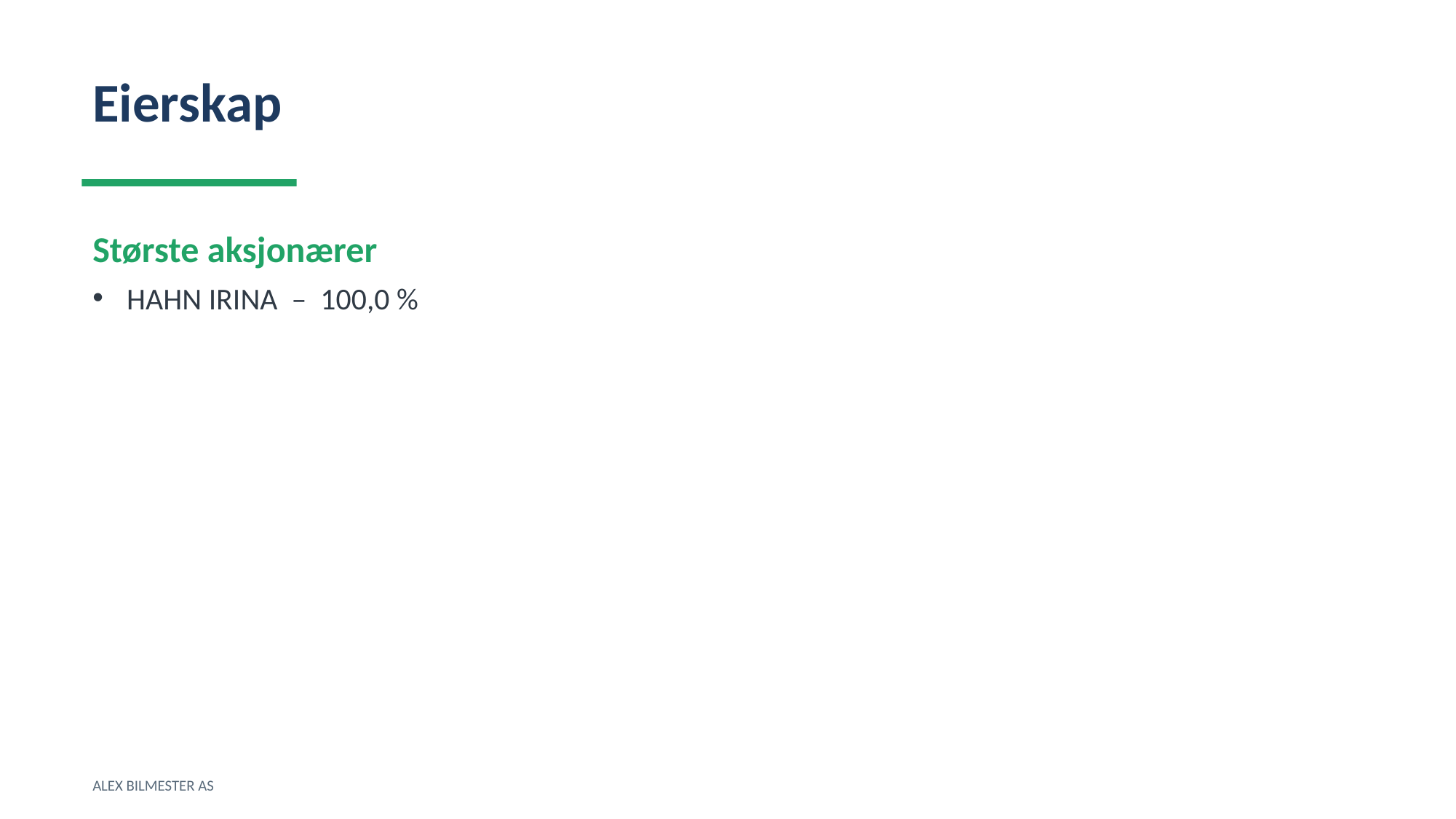

Eierskap

Største aksjonærer
HAHN IRINA  –  100,0 %
ALEX BILMESTER AS